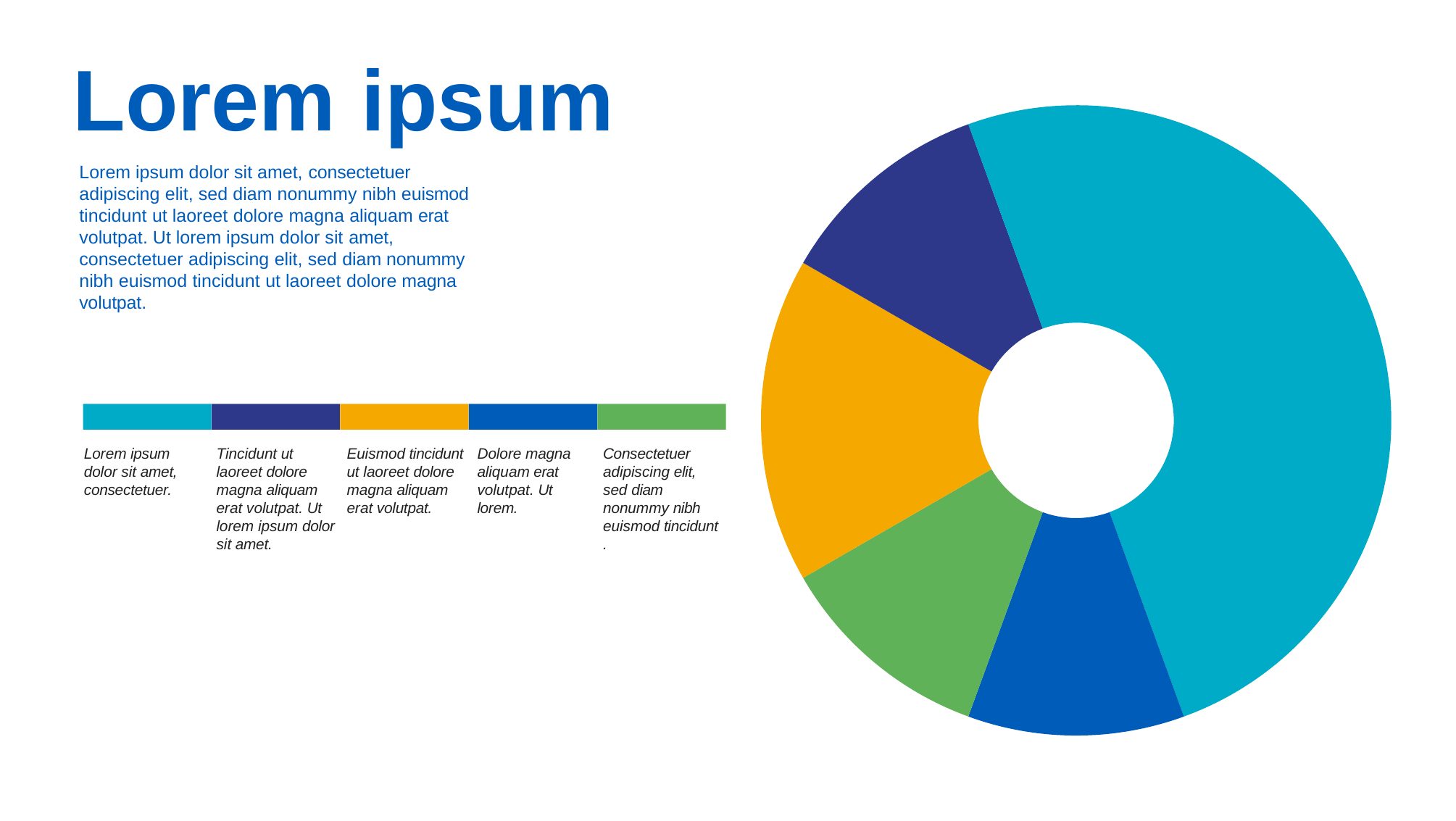

# Lorem	ipsum
Lorem ipsum dolor sit amet, consectetuer adipiscing elit, sed diam nonummy nibh euismod tincidunt ut laoreet dolore magna aliquam erat volutpat. Ut lorem ipsum dolor sit amet, consectetuer adipiscing elit, sed diam nonummy nibh euismod tincidunt ut laoreet dolore magna volutpat.

Lorem ipsum dolor sit amet, consectetuer.
Tincidunt ut laoreet dolore magna aliquam erat volutpat. Ut lorem ipsum dolor sit amet.
Euismod tincidunt ut laoreet dolore magna aliquam erat volutpat.
Dolore magna aliquam erat volutpat. Ut lorem.
Consectetuer adipiscing elit, sed diam nonummy nibh euismod tincidunt
.